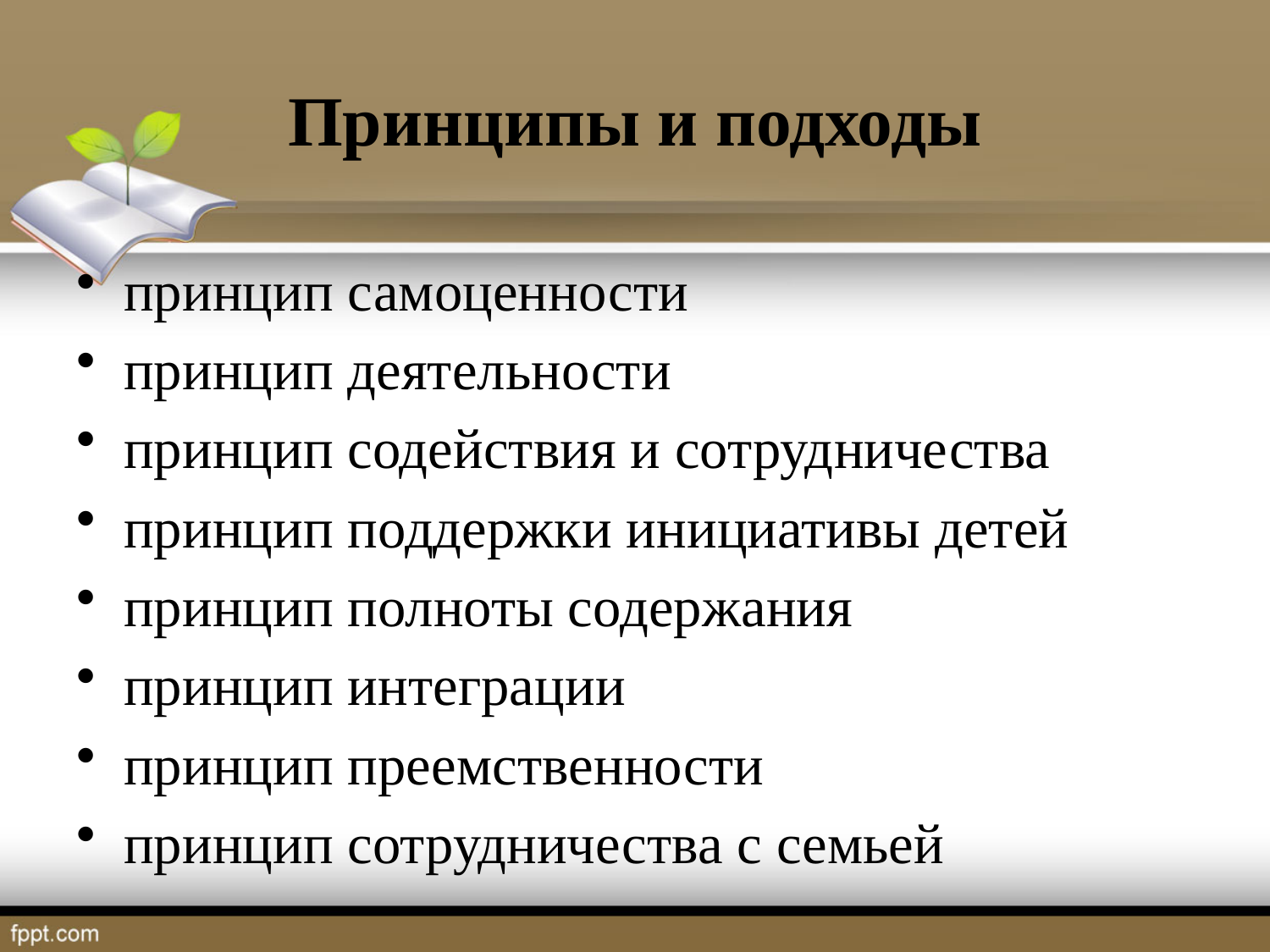

# Принципы и подходы
принцип самоценности
принцип деятельности
принцип содействия и сотрудничества
принцип поддержки инициативы детей
принцип полноты содержания
принцип интеграции
принцип преемственности
принцип сотрудничества с семьей